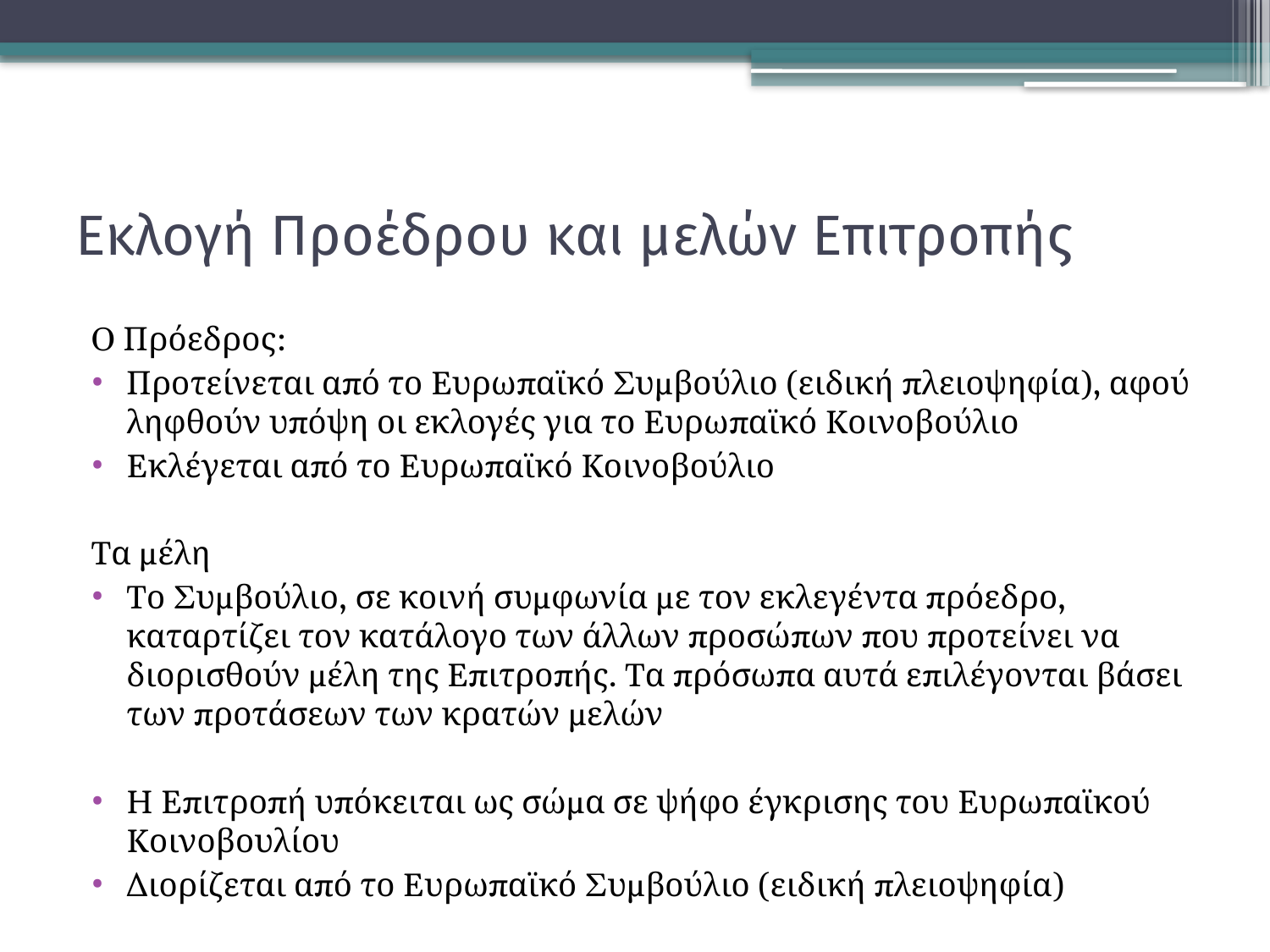

# Εκλογή Προέδρου και μελών Επιτροπής
Ο Πρόεδρος:
Προτείνεται από το Ευρωπαϊκό Συμβούλιο (ειδική πλειοψηφία), αφού ληφθούν υπόψη οι εκλογές για το Ευρωπαϊκό Κοινοβούλιο
Εκλέγεται από το Ευρωπαϊκό Κοινοβούλιο

Τα μέλη
Το Συμβούλιο, σε κοινή συμφωνία με τον εκλεγέντα πρόεδρο, καταρτίζει τον κατάλογο των άλλων προσώπων που προτείνει να διορισθούν μέλη της Επιτροπής. Τα πρόσωπα αυτά επιλέγονται βάσει των προτάσεων των κρατών μελών

Η Επιτροπή υπόκειται ως σώμα σε ψήφο έγκρισης του Ευρωπαϊκού Κοινοβουλίου
Διορίζεται από το Ευρωπαϊκό Συμβούλιο (ειδική πλειοψηφία)